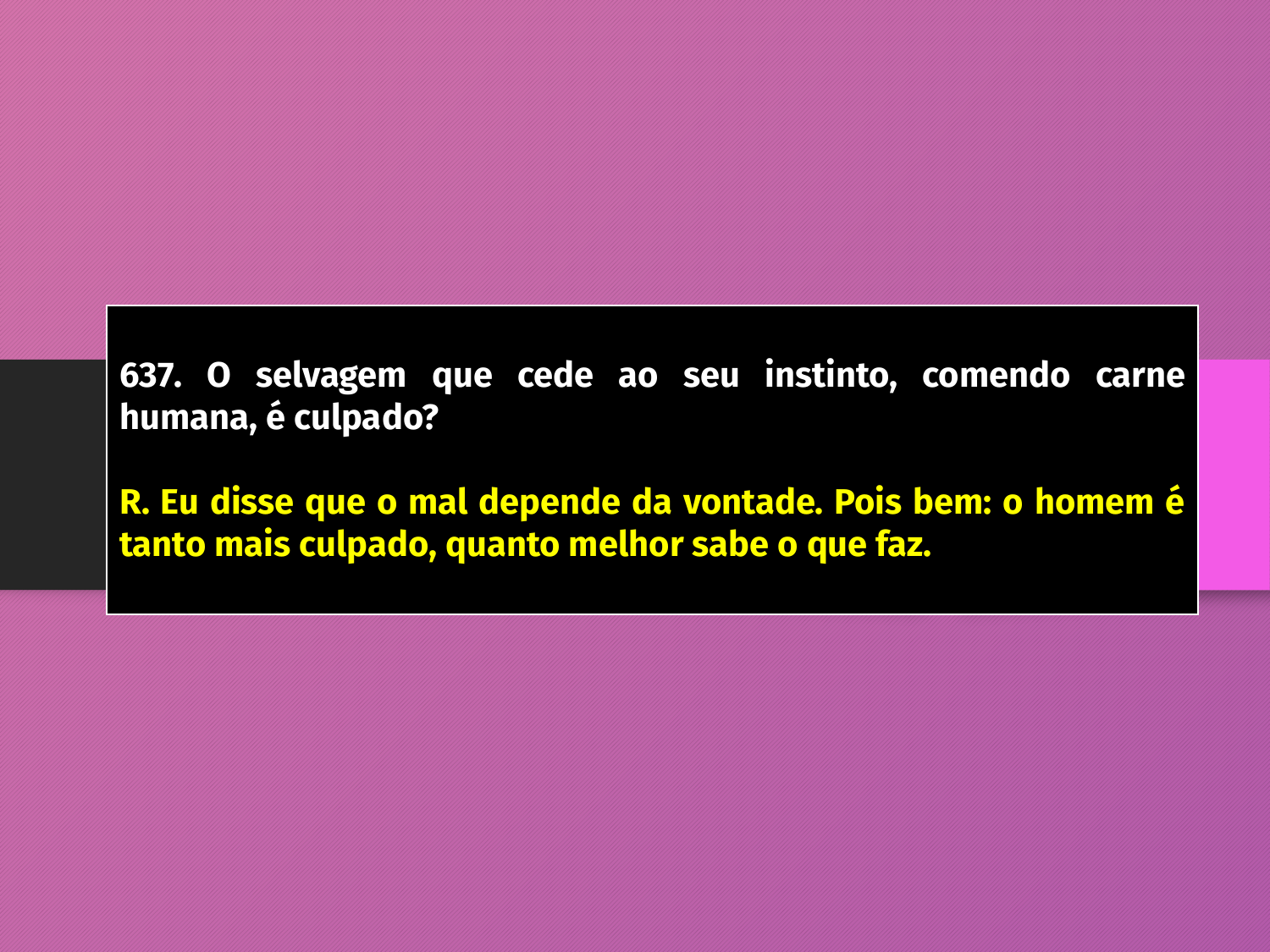

| 637. O selvagem que cede ao seu instinto, comendo carne humana, é culpado?   R. Eu disse que o mal depende da vontade. Pois bem: o homem é tanto mais culpado, quanto melhor sabe o que faz. |
| --- |